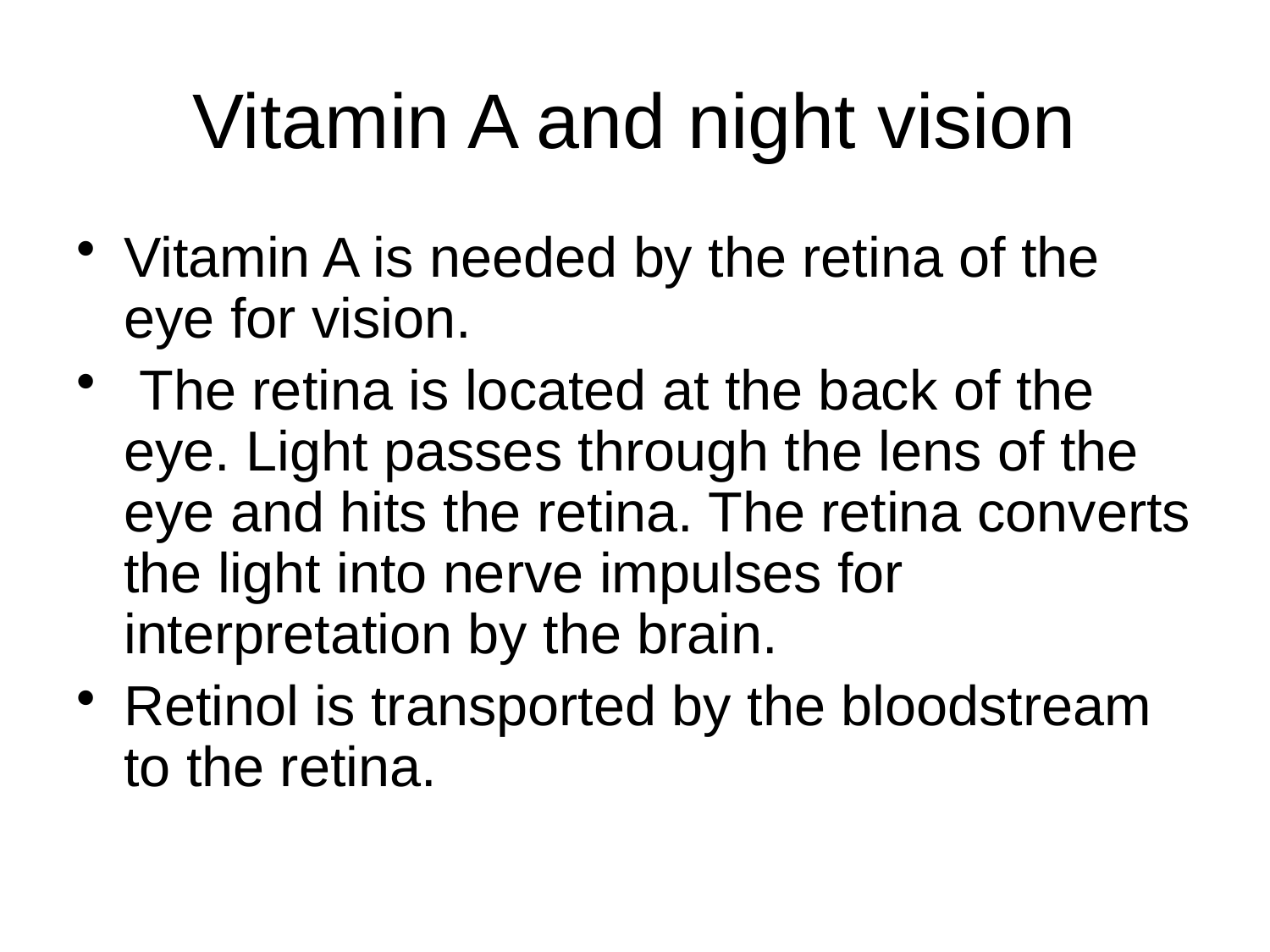

Vitamin A and night vision
Vitamin A is needed by the retina of the eye for vision.
 The retina is located at the back of the eye. Light passes through the lens of the eye and hits the retina. The retina converts the light into nerve impulses for interpretation by the brain.
Retinol is transported by the bloodstream to the retina.